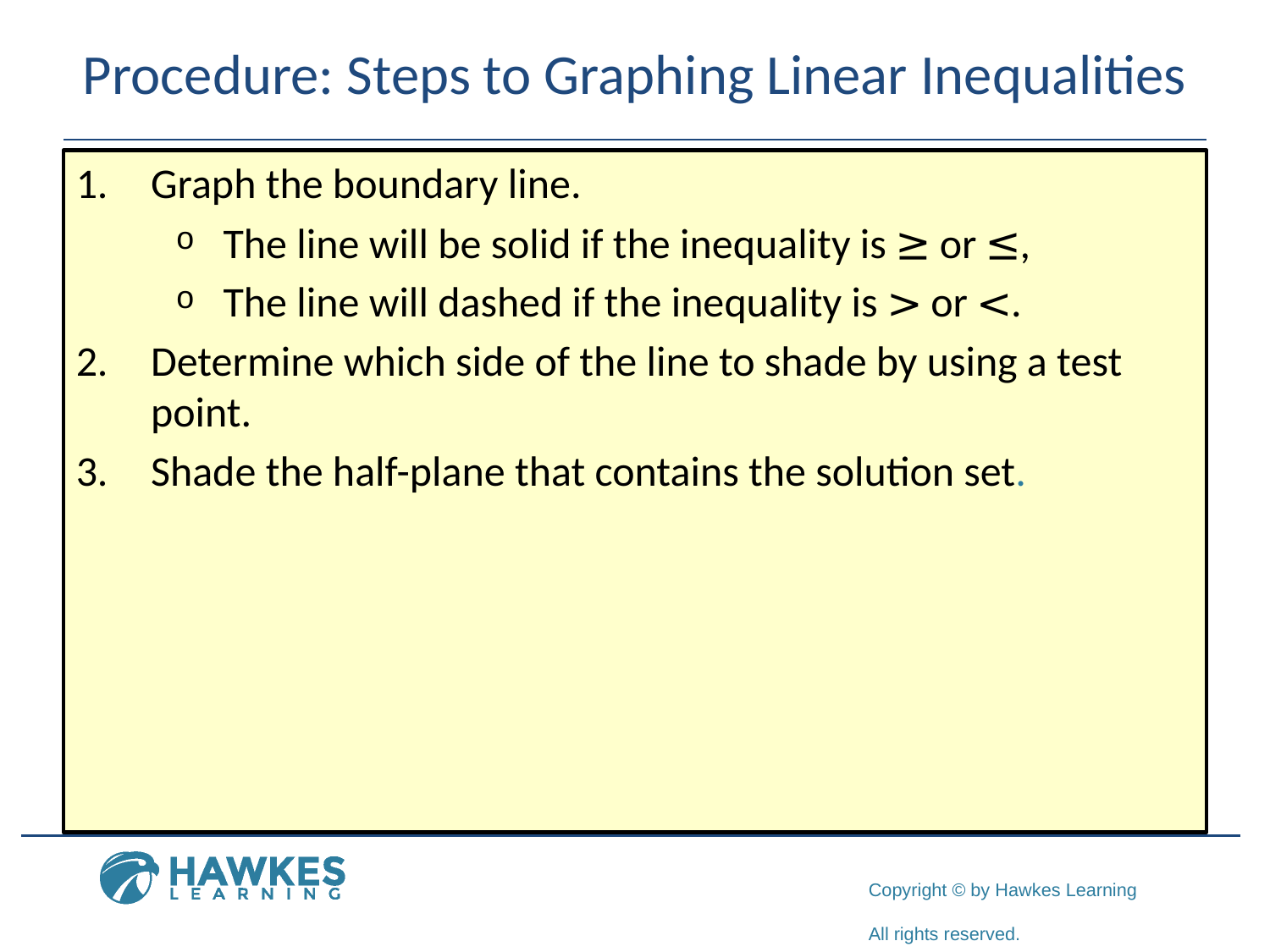

# Procedure: Steps to Graphing Linear Inequalities
1.​	Graph the boundary line.
​The line will be solid if the inequality is ≥ or ≤,
​The line will dashed if the inequality is > or <.
2.​	Determine which side of the line to shade by using a test point.
3.​	Shade the half-plane that contains the solution set.